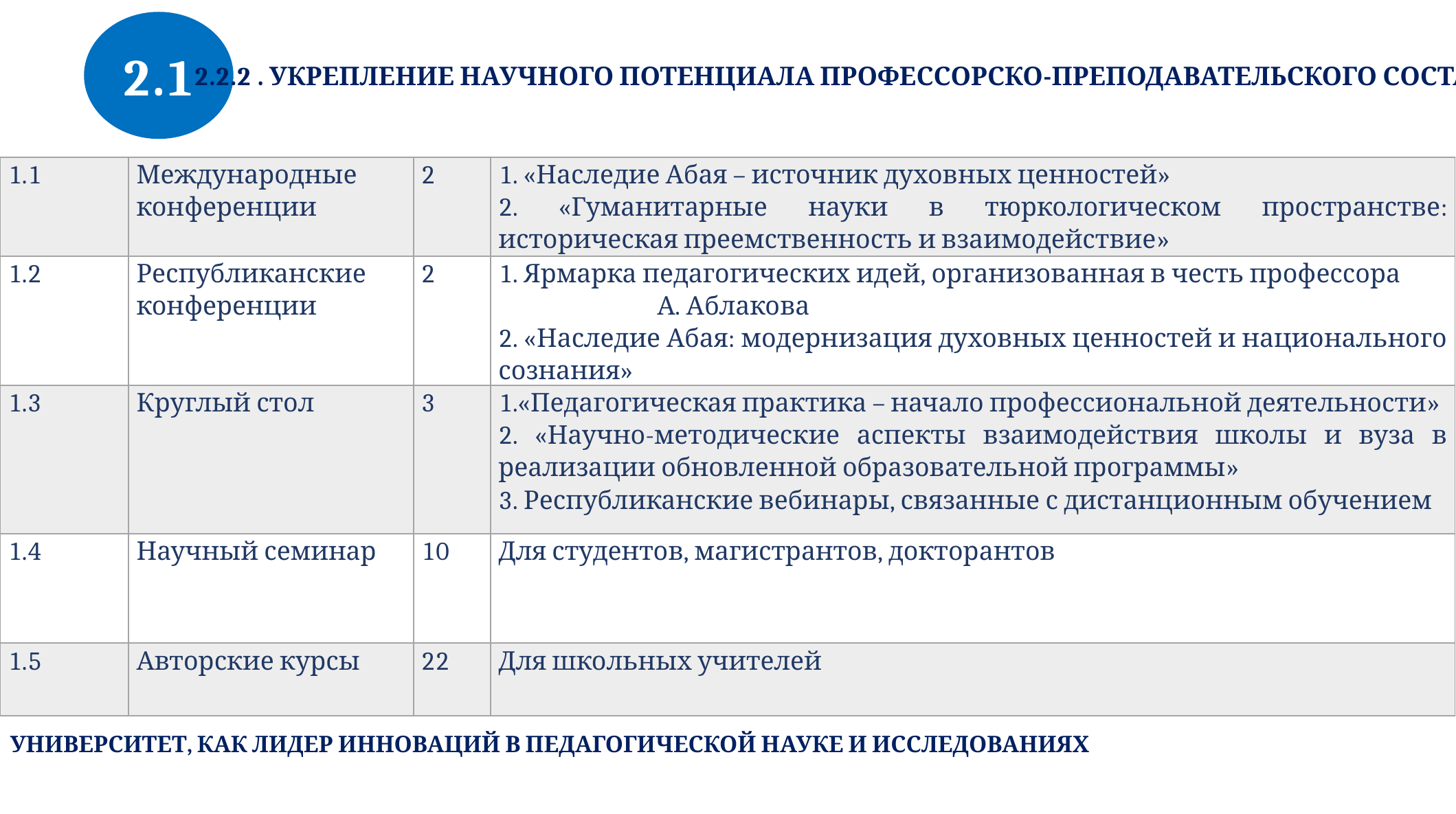

2.1
2.2.2 . УКРЕПЛЕНИЕ НАУЧНОГО ПОТЕНЦИАЛА ПРОФЕССОРСКО-ПРЕПОДАВАТЕЛЬСКОГО СОСТАВА
| 1.1 | Международные конференции | 2 | 1. «Наследие Абая – источник духовных ценностей» 2. «Гуманитарные науки в тюркологическом пространстве: историческая преемственность и взаимодействие» |
| --- | --- | --- | --- |
| 1.2 | Республиканские конференции | 2 | 1. Ярмарка педагогических идей, организованная в честь профессора А. Аблакова 2. «Наследие Абая: модернизация духовных ценностей и национального сознания» |
| 1.3 | Круглый стол | 3 | 1.«Педагогическая практика – начало профессиональной деятельности» 2. «Научно-методические аспекты взаимодействия школы и вуза в реализации обновленной образовательной программы» 3. Республиканские вебинары, связанные с дистанционным обучением |
| 1.4 | Научный семинар | 10 | Для студентов, магистрантов, докторантов |
| 1.5 | Авторские курсы | 22 | Для школьных учителей |
УНИВЕРСИТЕТ, КАК ЛИДЕР ИННОВАЦИЙ В ПЕДАГОГИЧЕСКОЙ НАУКЕ И ИССЛЕДОВАНИЯХ